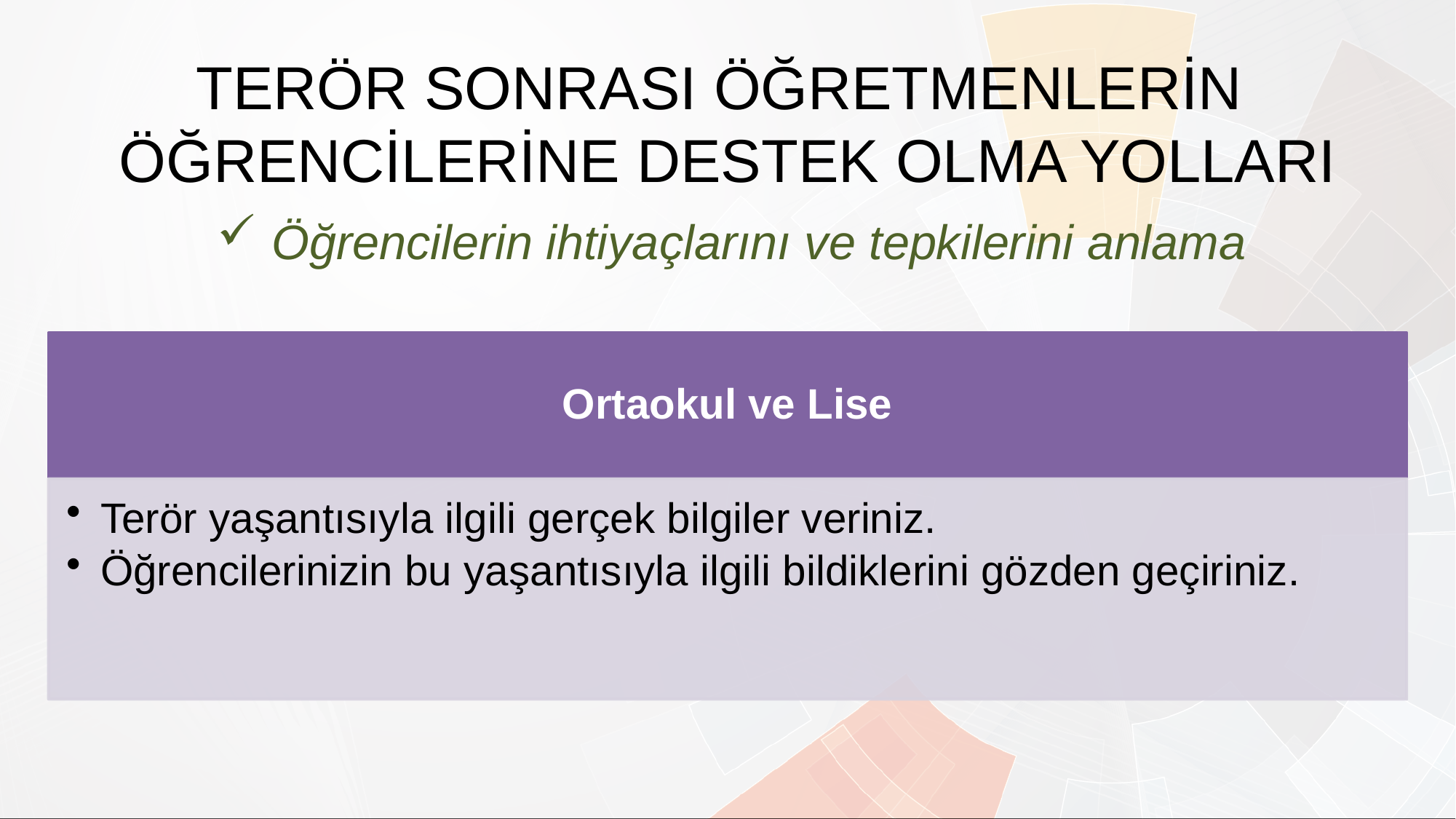

TERÖR SONRASI ÖĞRETMENLERİN
ÖĞRENCİLERİNE DESTEK OLMA YOLLARI
Öğrencilerin ihtiyaçlarını ve tepkilerini anlama
Ortaokul ve Lise
Terör yaşantısıyla ilgili gerçek bilgiler veriniz.
Öğrencilerinizin bu yaşantısıyla ilgili bildiklerini gözden geçiriniz.